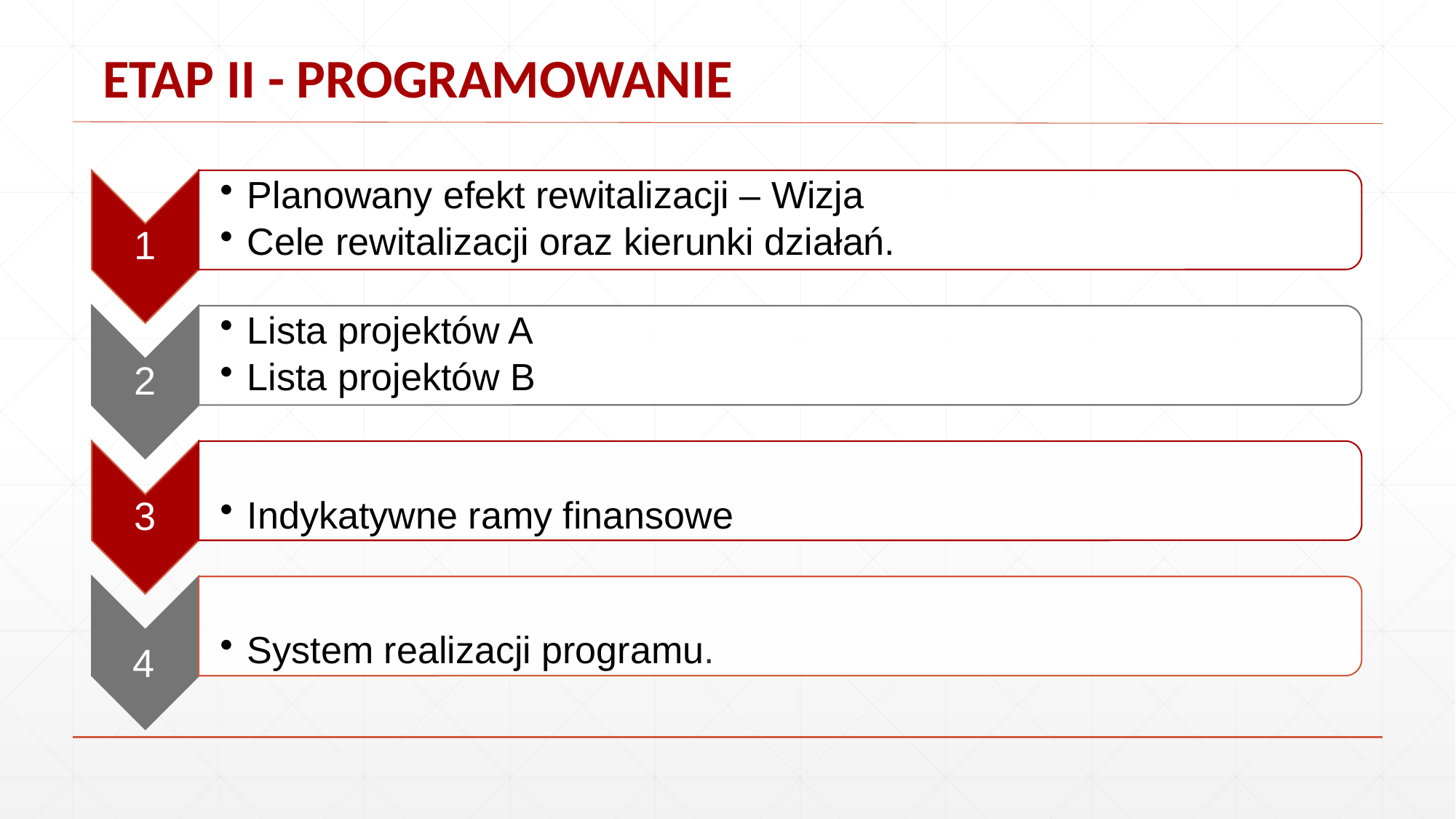

# ETAP II - PROGRAMOWANIE
1
Planowany efekt rewitalizacji – Wizja
Cele rewitalizacji oraz kierunki działań.
2
Lista projektów A
Lista projektów B
3

Indykatywne ramy finansowe

System realizacji programu.
4